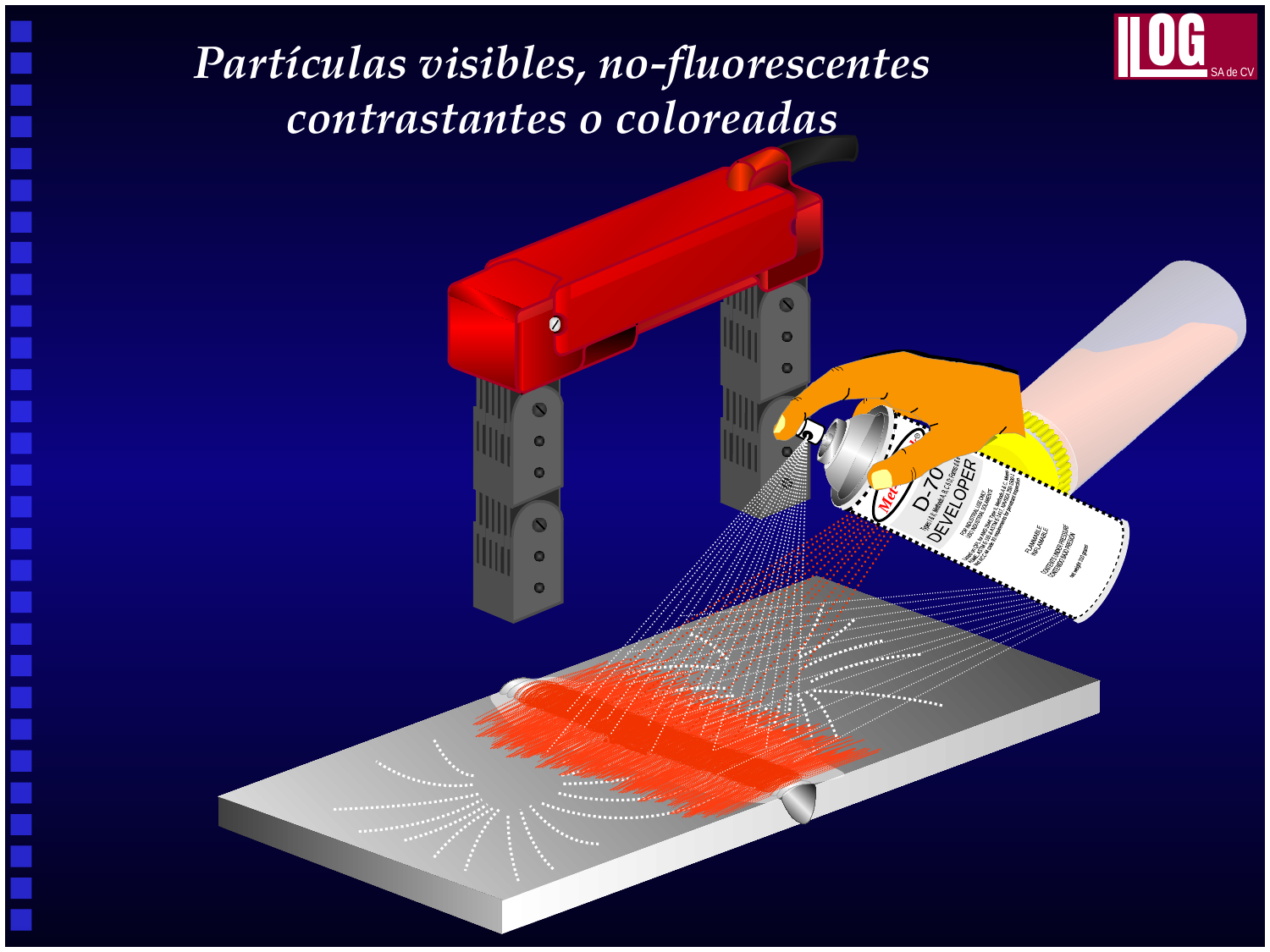

OG

SA de CV

Partículas visibles, no-fluorescentes contrastantes o coloreadas

R

Met-L-Chek

D-70
Types I & II; Methods A, B, C 6 D; Forms d & e
DEVELOPER
FOR INDUSTRIAL USE ONLY
USO INDUSTRIAL SOLAMENTE
Listed on QPL for AMS-2644; Type II, Methods A & C. Meets
ASME, ASTM E-165 & ASTM E-1417, NAVSEA 250-1500-1
and RCC-M code 93 requirements for penetrant inspection.

FLAMMABLE
INFLAMABLE
CONTENTS UNDER PRESSURE
CONTENIDO BAJO PRESIÓN
net weight 310 grams